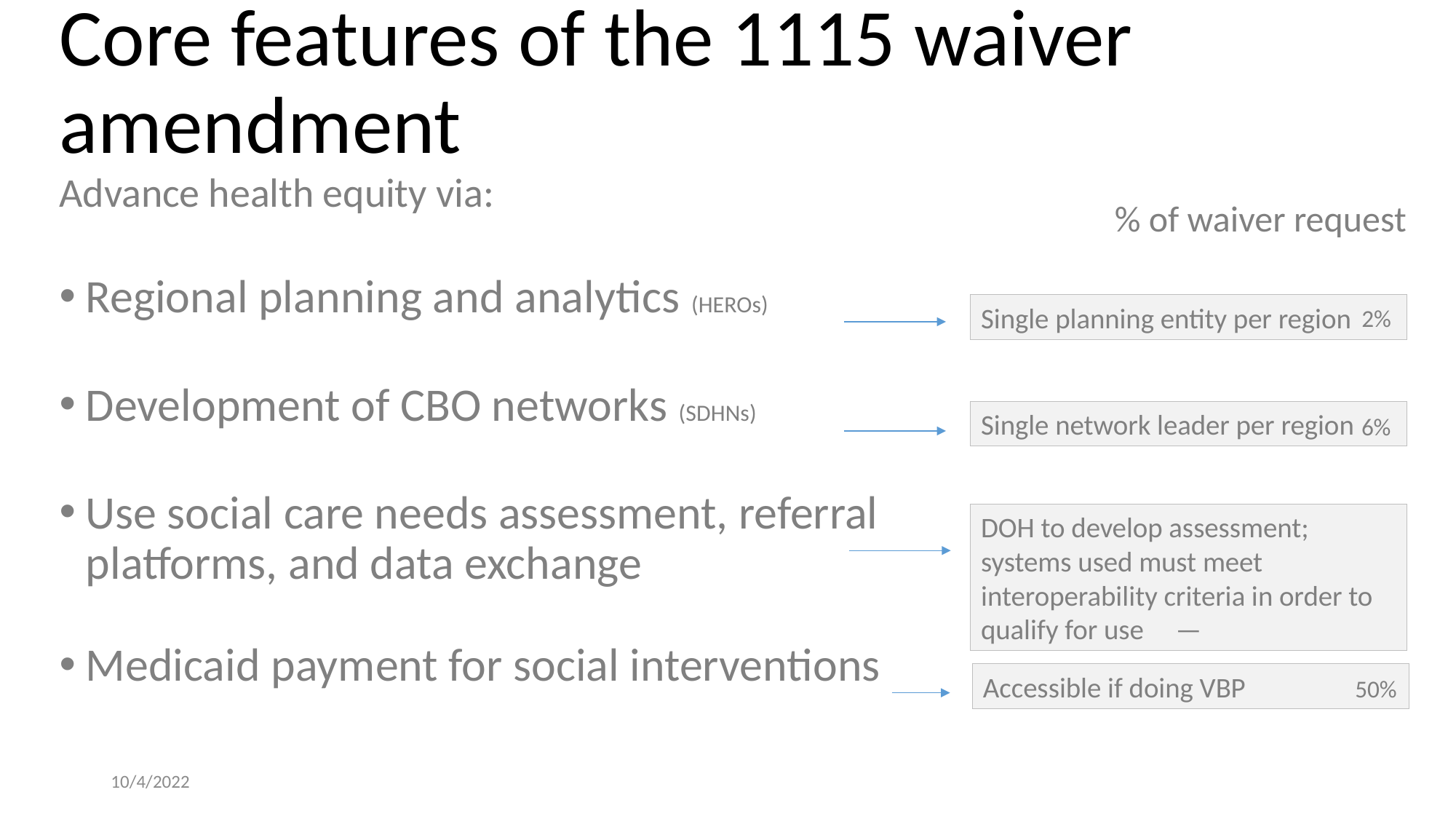

# Core features of the 1115 waiver amendment
Advance health equity via:

Regional planning and analytics (HEROs)

Development of CBO networks (SDHNs)

Use social care needs assessment, referral platforms, and data exchange

Medicaid payment for social interventions
% of waiver request
Single planning entity per region
2%
Single network leader per region
6%
DOH to develop assessment; systems used must meet interoperability criteria in order to qualify for use     —
Accessible if doing VBP
50%
10/4/2022